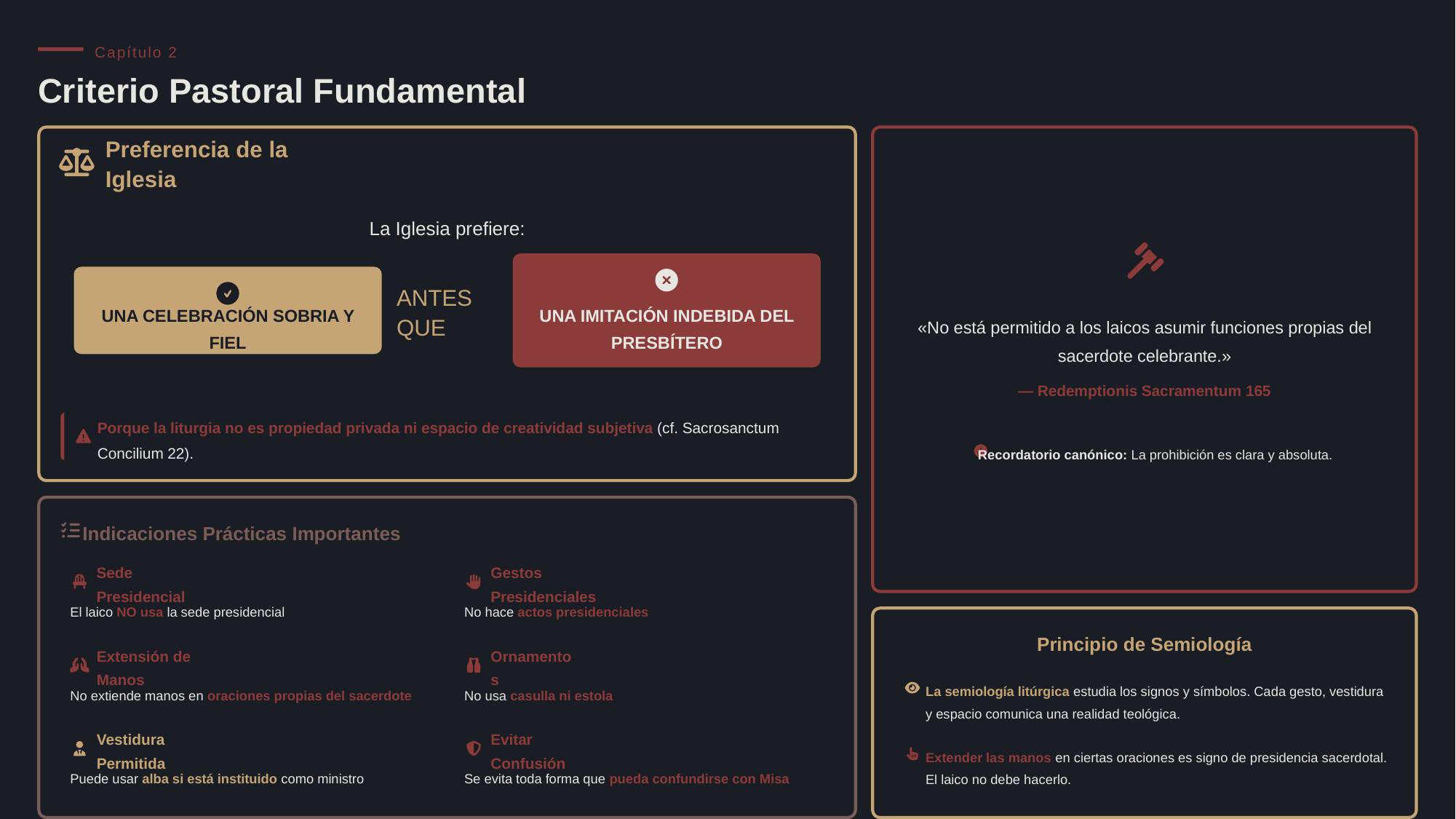

Capítulo 2

Criterio Pastoral Fundamental

Preferencia de la Iglesia

La Iglesia prefiere:

ANTES QUE
UNA IMITACIÓN INDEBIDA DEL PRESBÍTERO
«No está permitido a los laicos asumir funciones propias del sacerdote celebrante.»
UNA CELEBRACIÓN SOBRIA Y FIEL
— Redemptionis Sacramentum 165

Porque la liturgia no es propiedad privada ni espacio de creatividad subjetiva (cf. Sacrosanctum Concilium 22).

Recordatorio canónico: La prohibición es clara y absoluta.

Indicaciones Prácticas Importantes

Sede Presidencial
Gestos Presidenciales

El laico NO usa la sede presidencial
No hace actos presidenciales

Principio de Semiología
Extensión de Manos
Ornamentos

La semiología litúrgica estudia los signos y símbolos. Cada gesto, vestidura y espacio comunica una realidad teológica.

No extiende manos en oraciones propias del sacerdote
No usa casulla ni estola
Vestidura Permitida
Evitar Confusión

Extender las manos en ciertas oraciones es signo de presidencia sacerdotal. El laico no debe hacerlo.

Puede usar alba si está instituido como ministro
Se evita toda forma que pueda confundirse con Misa